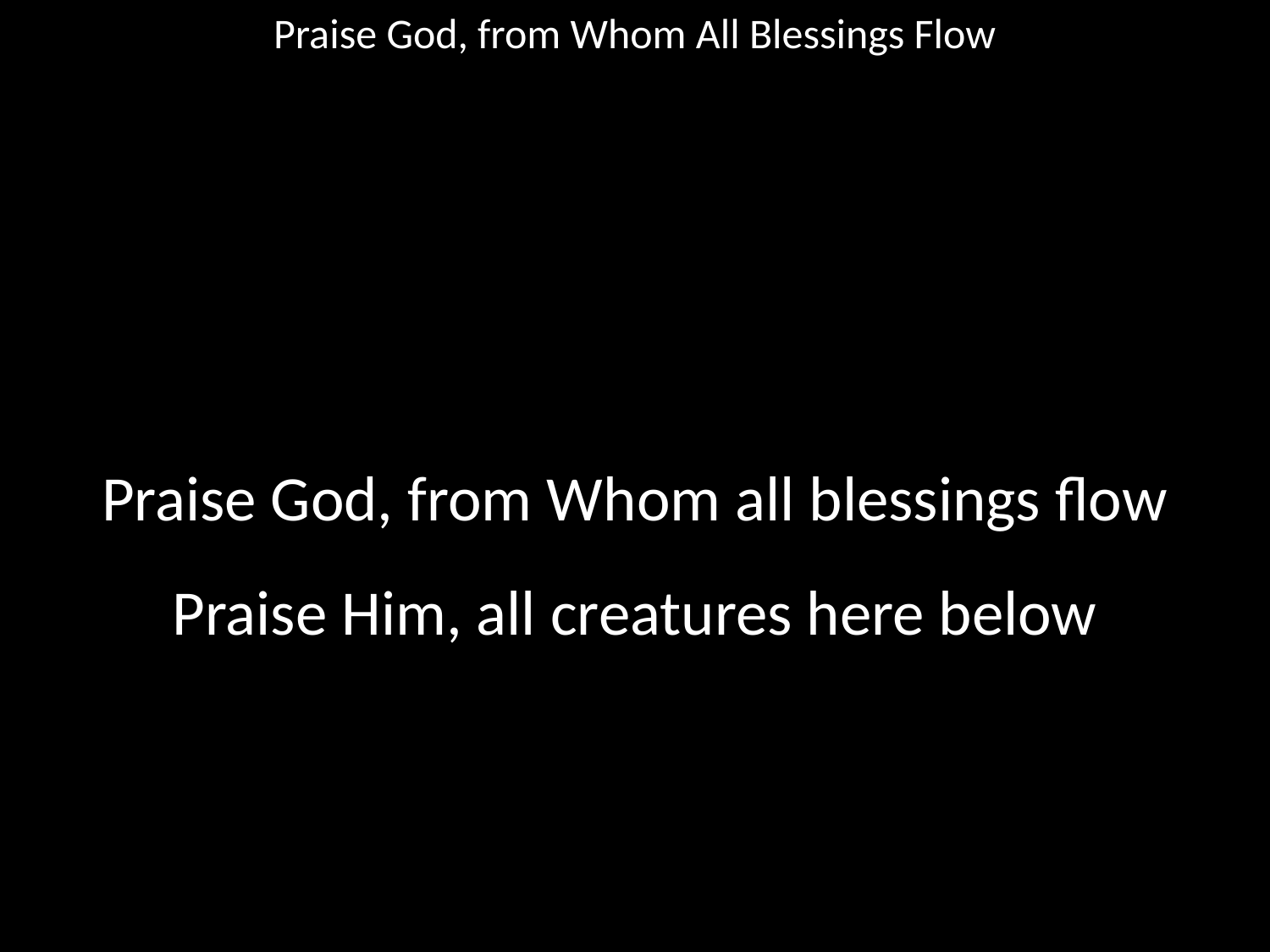

Praise God, from Whom All Blessings Flow
#
Praise God, from Whom all blessings flow
Praise Him, all creatures here below